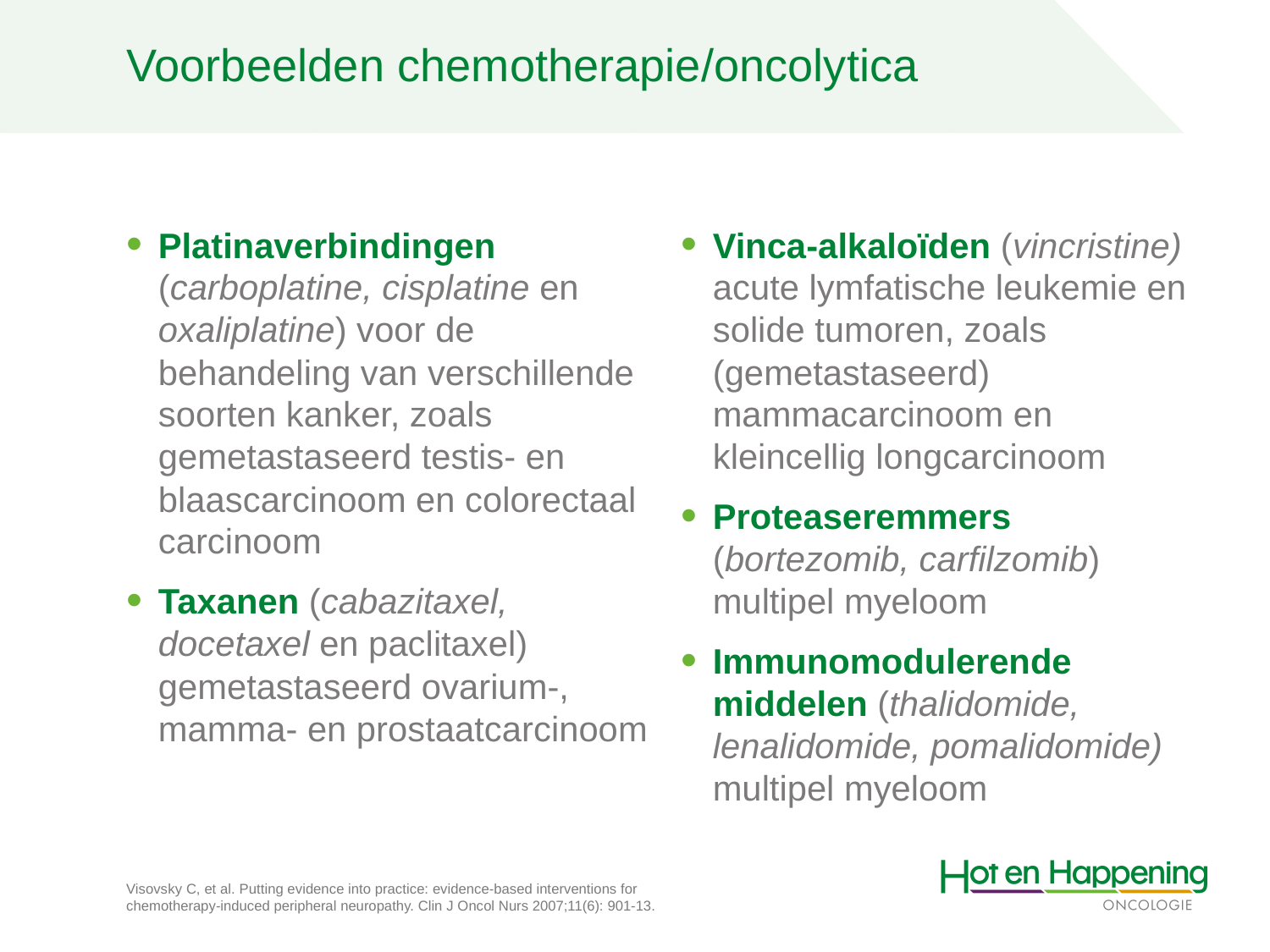

# Voorbeelden chemotherapie/oncolytica
Platinaverbindingen (carboplatine, cisplatine en oxaliplatine) voor de behandeling van verschillende soorten kanker, zoals gemetastaseerd testis- en blaascarcinoom en colorectaal carcinoom
Taxanen (cabazitaxel, docetaxel en paclitaxel) gemetastaseerd ovarium-, mamma- en prostaatcarcinoom
Vinca-alkaloïden (vincristine) acute lymfatische leukemie en solide tumoren, zoals (gemetastaseerd) mammacarcinoom en kleincellig longcarcinoom
Proteaseremmers (bortezomib, carfilzomib) multipel myeloom
Immunomodulerende middelen (thalidomide, lenalidomide, pomalidomide) multipel myeloom
Visovsky C, et al. Putting evidence into practice: evidence-based interventions for chemotherapy-induced peripheral neuropathy. Clin J Oncol Nurs 2007;11(6): 901-13.